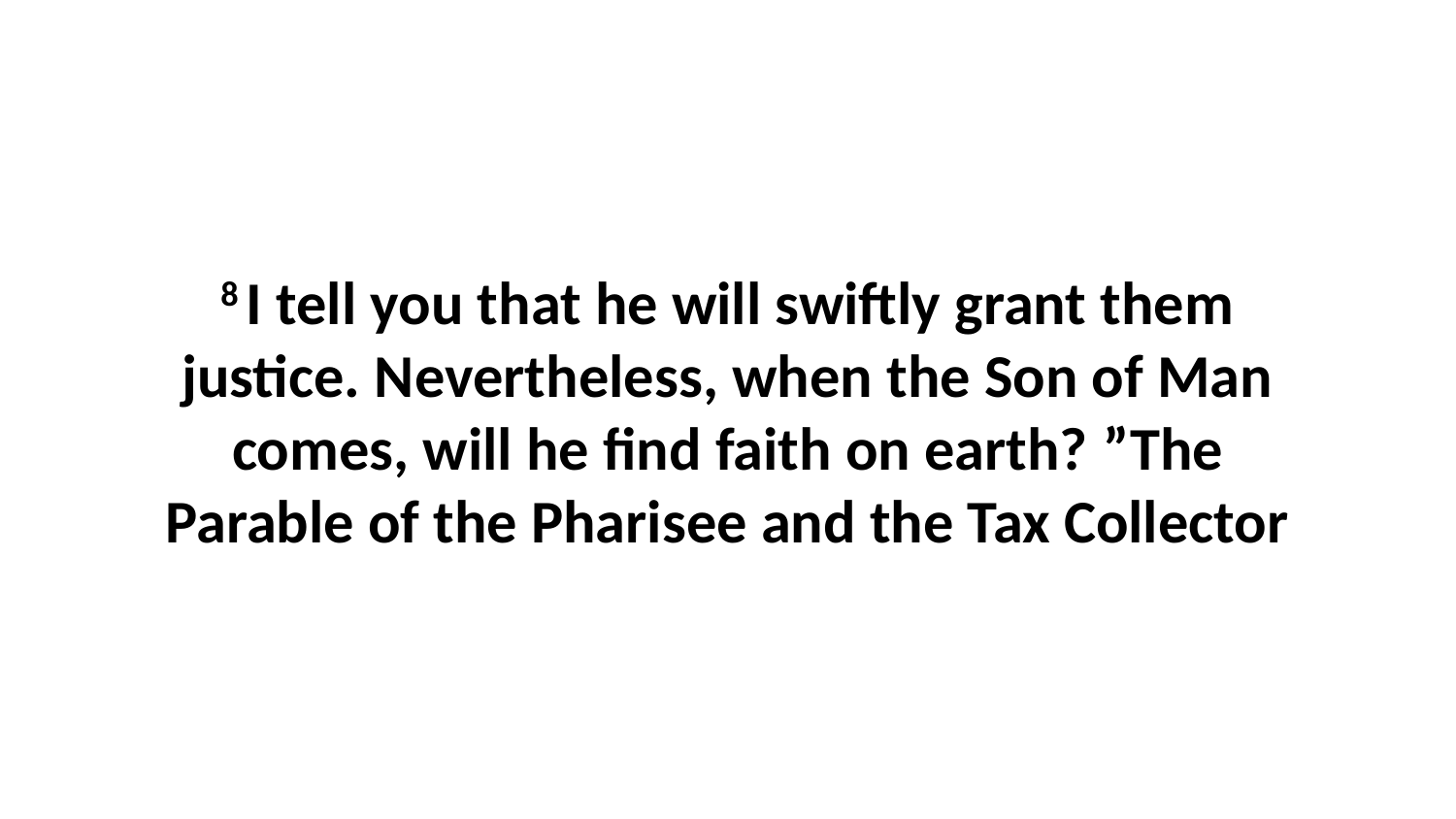

8 I tell you that he will swiftly grant them justice. Nevertheless, when the Son of Man comes, will he find faith on earth? ”The Parable of the Pharisee and the Tax Collector